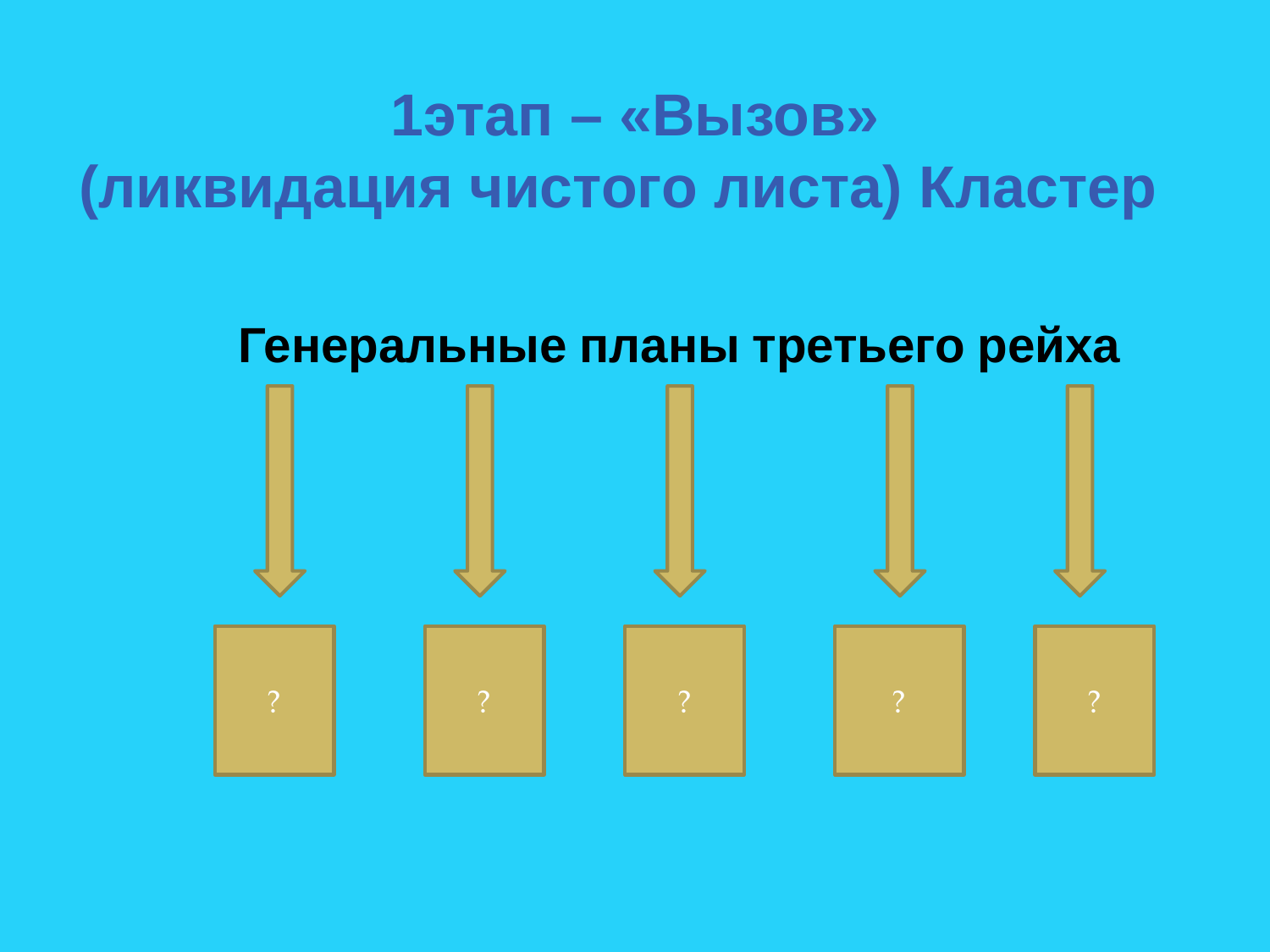

# 1этап – «Вызов»  (ликвидация чистого листа) Кластер
    Генеральные планы третьего рейха

?
?
?
?
?